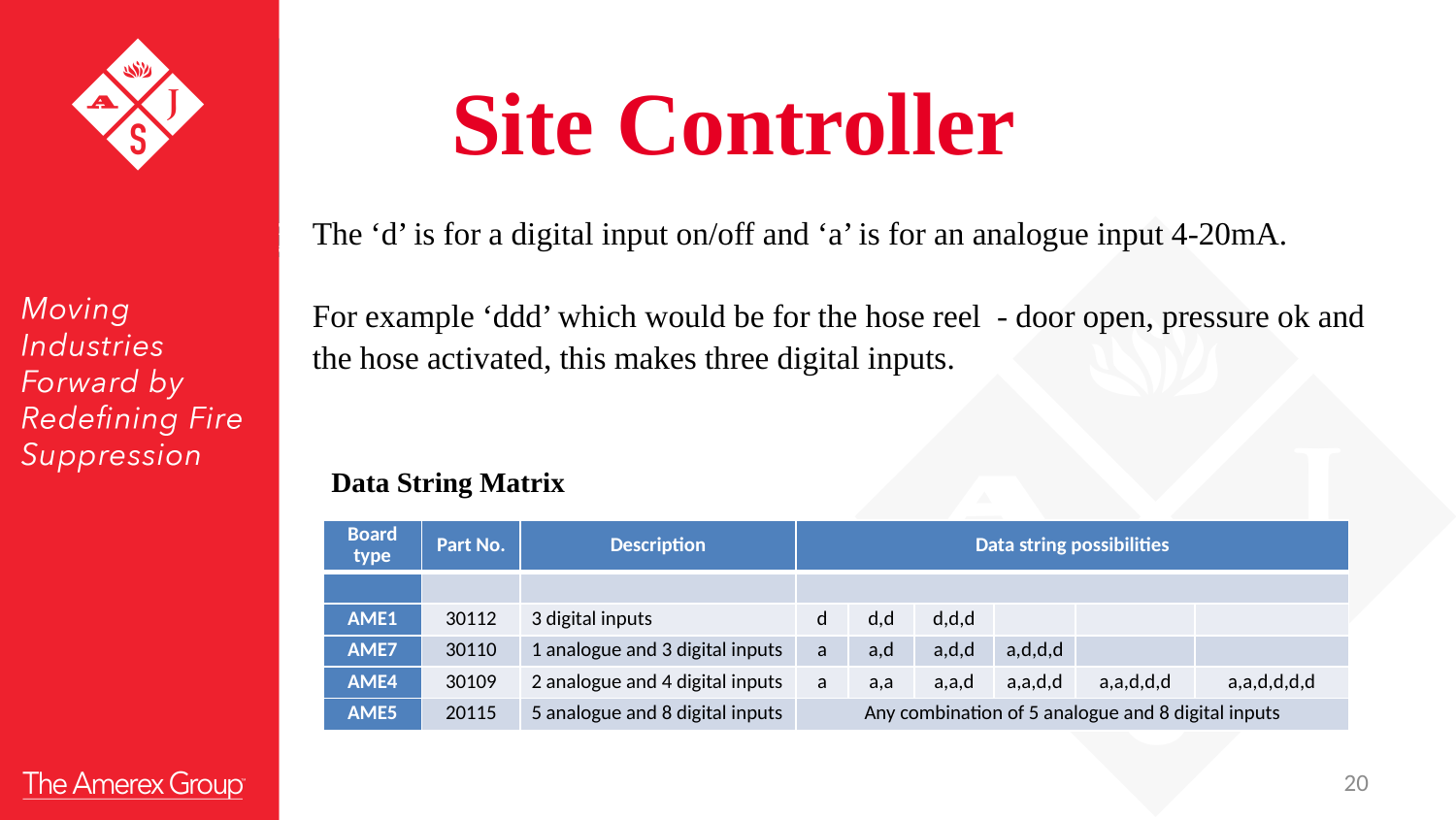

Site Controller
The ‘d’ is for a digital input on/off and ‘a’ is for an analogue input 4-20mA.

For example ‘ddd’ which would be for the hose reel  - door open, pressure ok and the hose activated, this makes three digital inputs.
Data String Matrix
| Board type | Part No. | Description | Data string possibilities |  |  |  |  |  |
| --- | --- | --- | --- | --- | --- | --- | --- | --- |
|  |  |  |  |  |  |  |  |  |
| AME1 | 30112 | 3 digital inputs | d | d,d | d,d,d |  |  |  |
| AME7 | 30110 | 1 analogue and 3 digital inputs | a | a,d | a,d,d | a,d,d,d |  |  |
| AME4 | 30109 | 2 analogue and 4 digital inputs | a | a,a | a,a,d | a,a,d,d | a,a,d,d,d | a,a,d,d,d,d |
| AME5 | 20115 | 5 analogue and 8 digital inputs | Any combination of 5 analogue and 8 digital inputs |  |  |  |  |  |
20